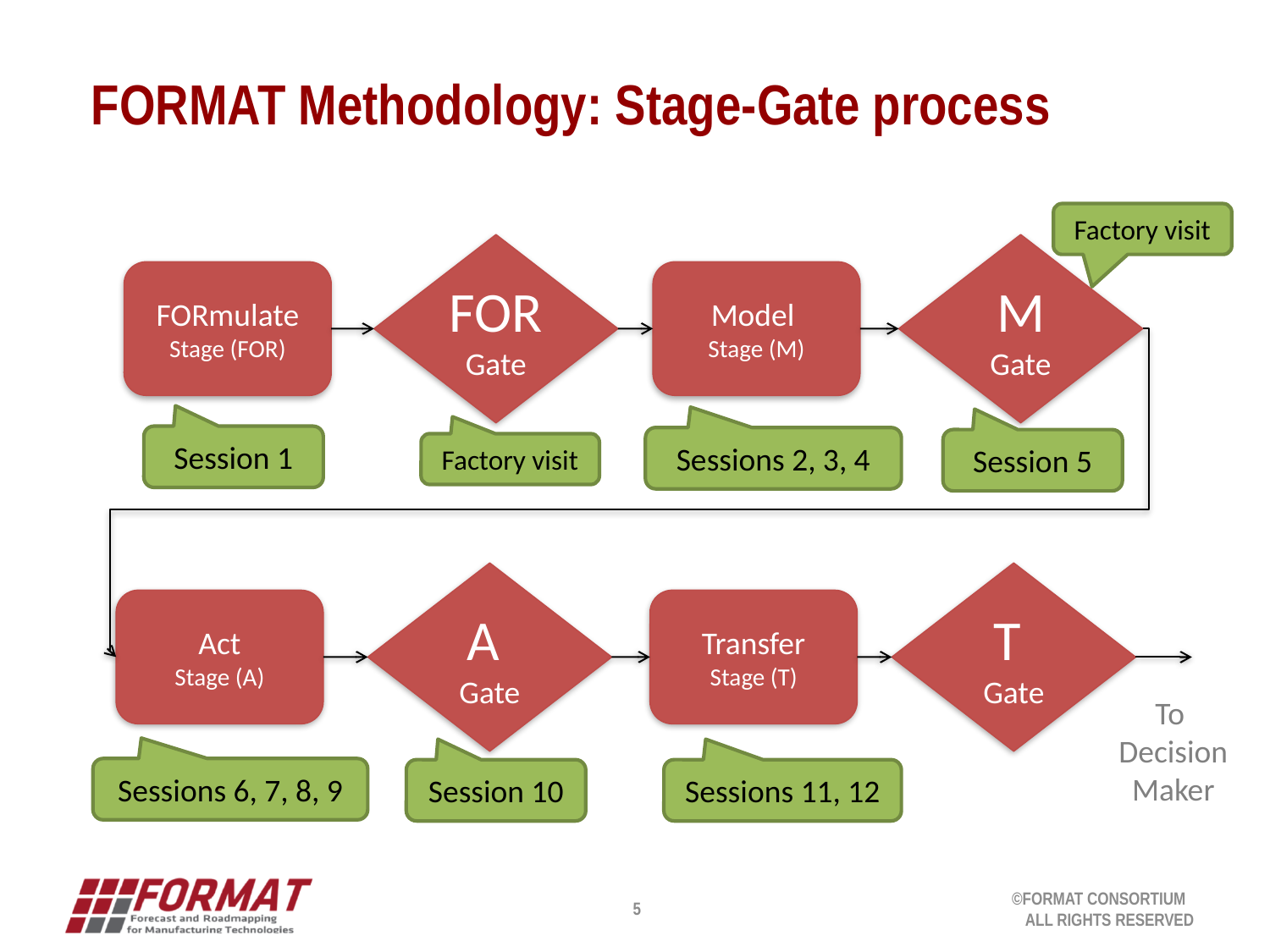

# FORMAT Methodology: Stage-Gate process
Factory visit
FOR
Gate
M
Gate
FORmulate
Stage (FOR)
Model
Stage (M)
Session 1
Sessions 2, 3, 4
Session 5
Factory visit
A
Gate
T
Gate
Act
Stage (A)
Transfer
Stage (T)
To
Decision Maker
Sessions 6, 7, 8, 9
Session 10
Sessions 11, 12
5
©FORMAT CONSORTIUM
ALL RIGHTS RESERVED